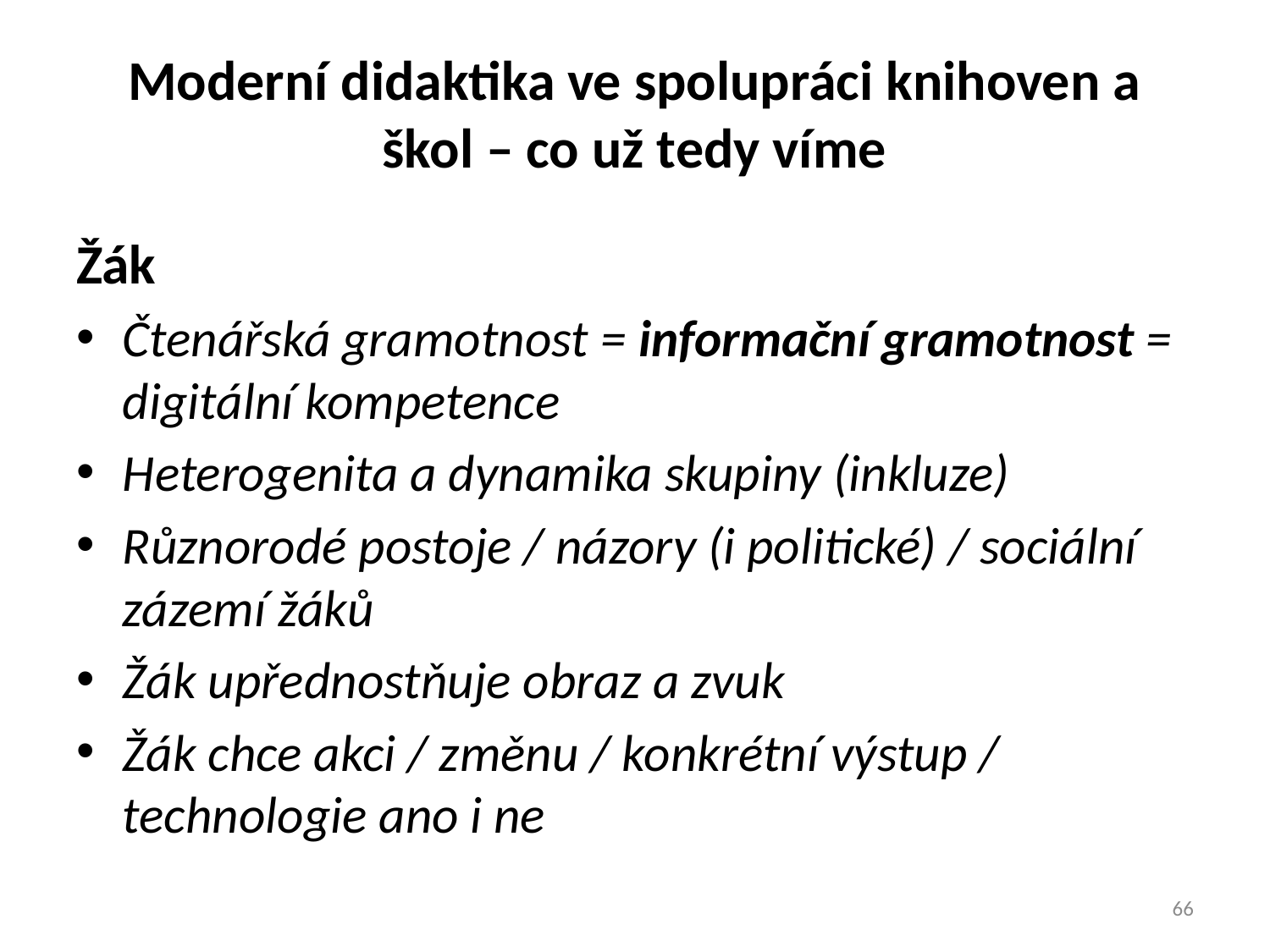

# Moderní didaktika ve spolupráci knihoven a škol – co už tedy víme
Žák
Čtenářská gramotnost = informační gramotnost = digitální kompetence
Heterogenita a dynamika skupiny (inkluze)
Různorodé postoje / názory (i politické) / sociální zázemí žáků
Žák upřednostňuje obraz a zvuk
Žák chce akci / změnu / konkrétní výstup / technologie ano i ne

66